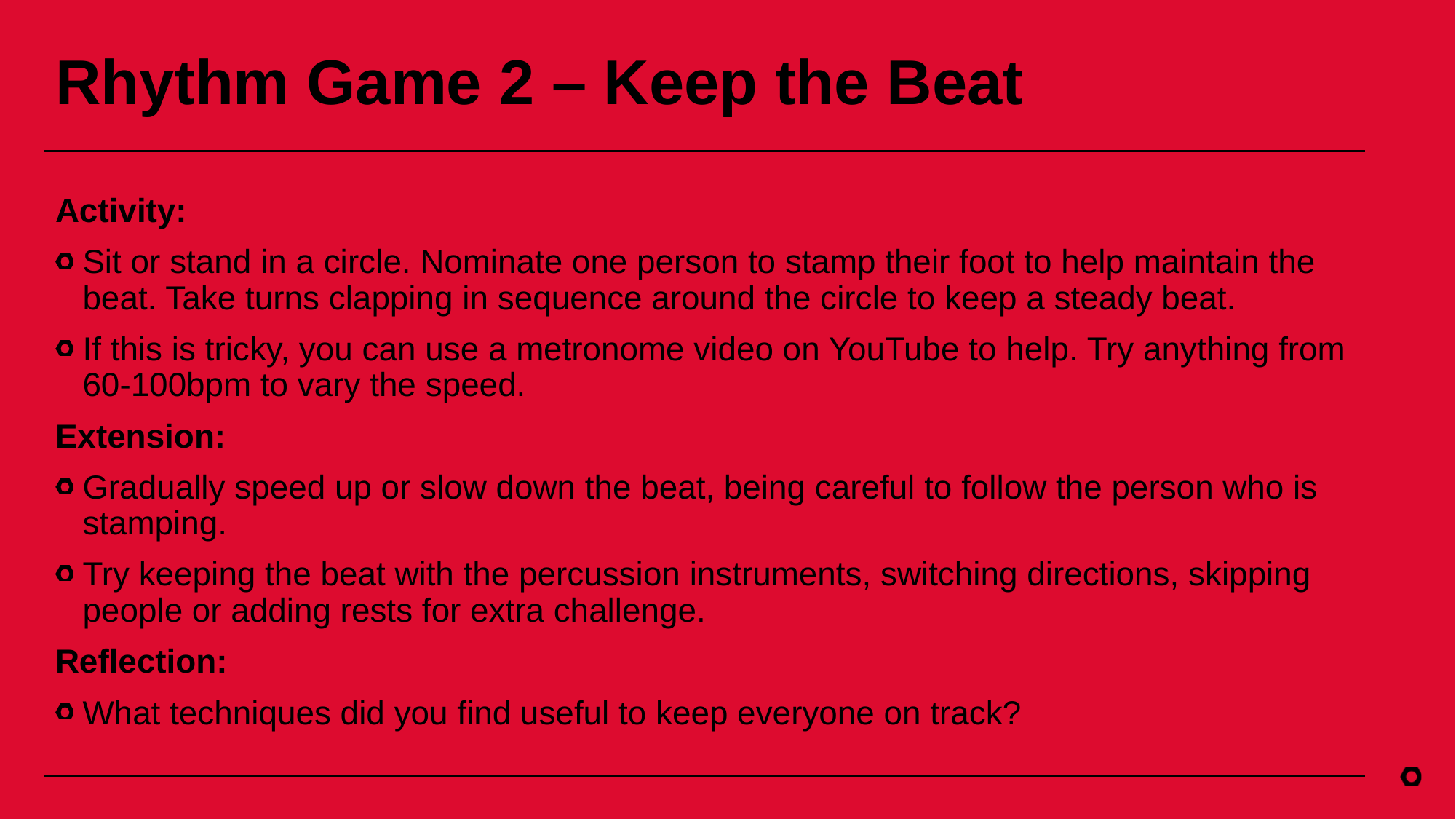

# Rhythm Game 2 – Keep the Beat
Activity:
Sit or stand in a circle. Nominate one person to stamp their foot to help maintain the beat. Take turns clapping in sequence around the circle to keep a steady beat.
If this is tricky, you can use a metronome video on YouTube to help. Try anything from 60-100bpm to vary the speed.
Extension:
Gradually speed up or slow down the beat, being careful to follow the person who is stamping.
Try keeping the beat with the percussion instruments, switching directions, skipping people or adding rests for extra challenge.
Reflection:
What techniques did you find useful to keep everyone on track?